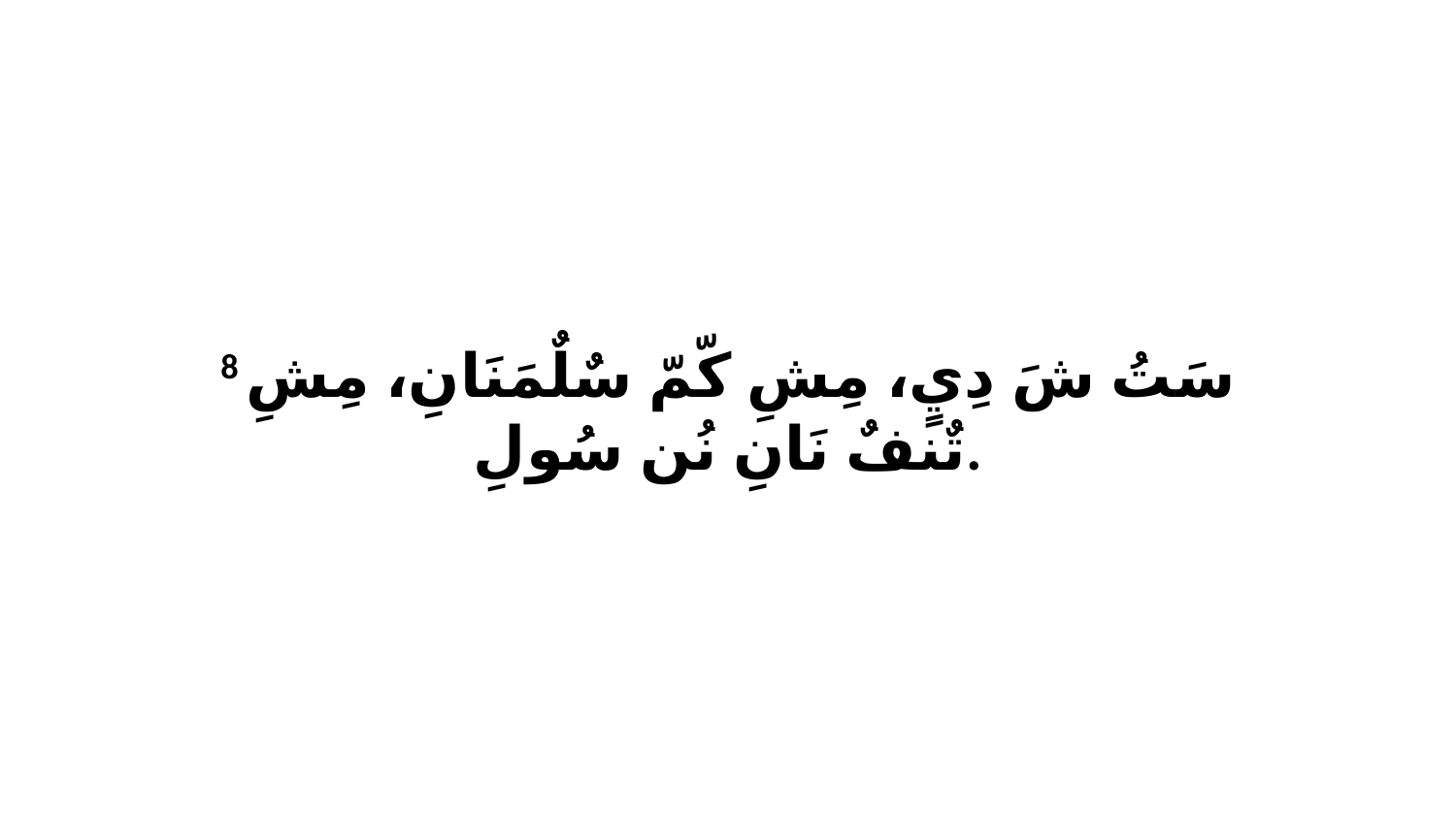

8 سَتُ شَ دِيٍ، مِشِ كّمّ سٌلٌمَنَانِ، مِشِ تٌنفٌ نَانِ نُن سُولِ.